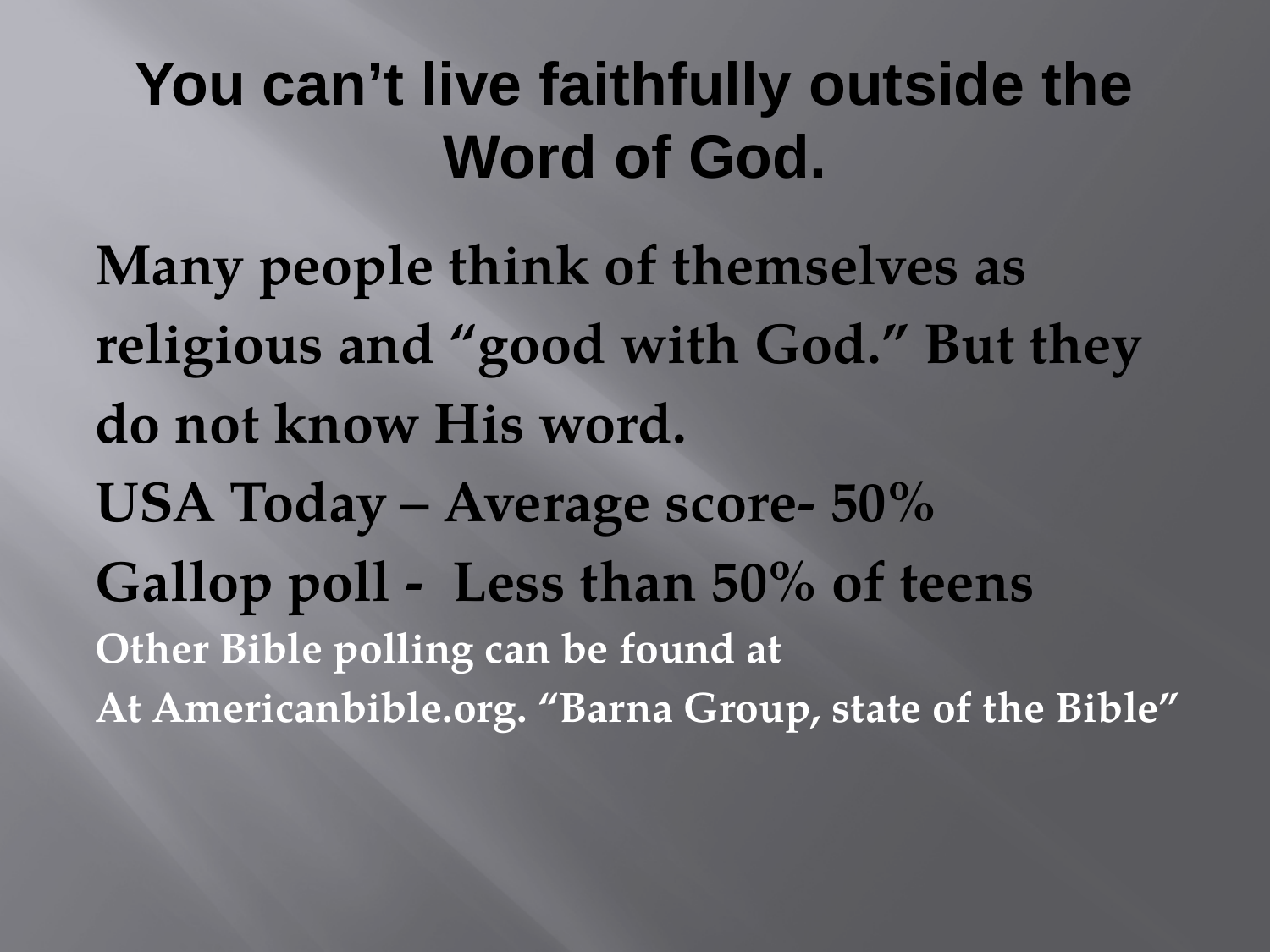

# You can’t live faithfully outside the Word of God.
Many people think of themselves as
religious and “good with God.” But they
do not know His word.
USA Today – Average score- 50%
Gallop poll -  Less than 50% of teens
Other Bible polling can be found at
At Americanbible.org. “Barna Group, state of the Bible”